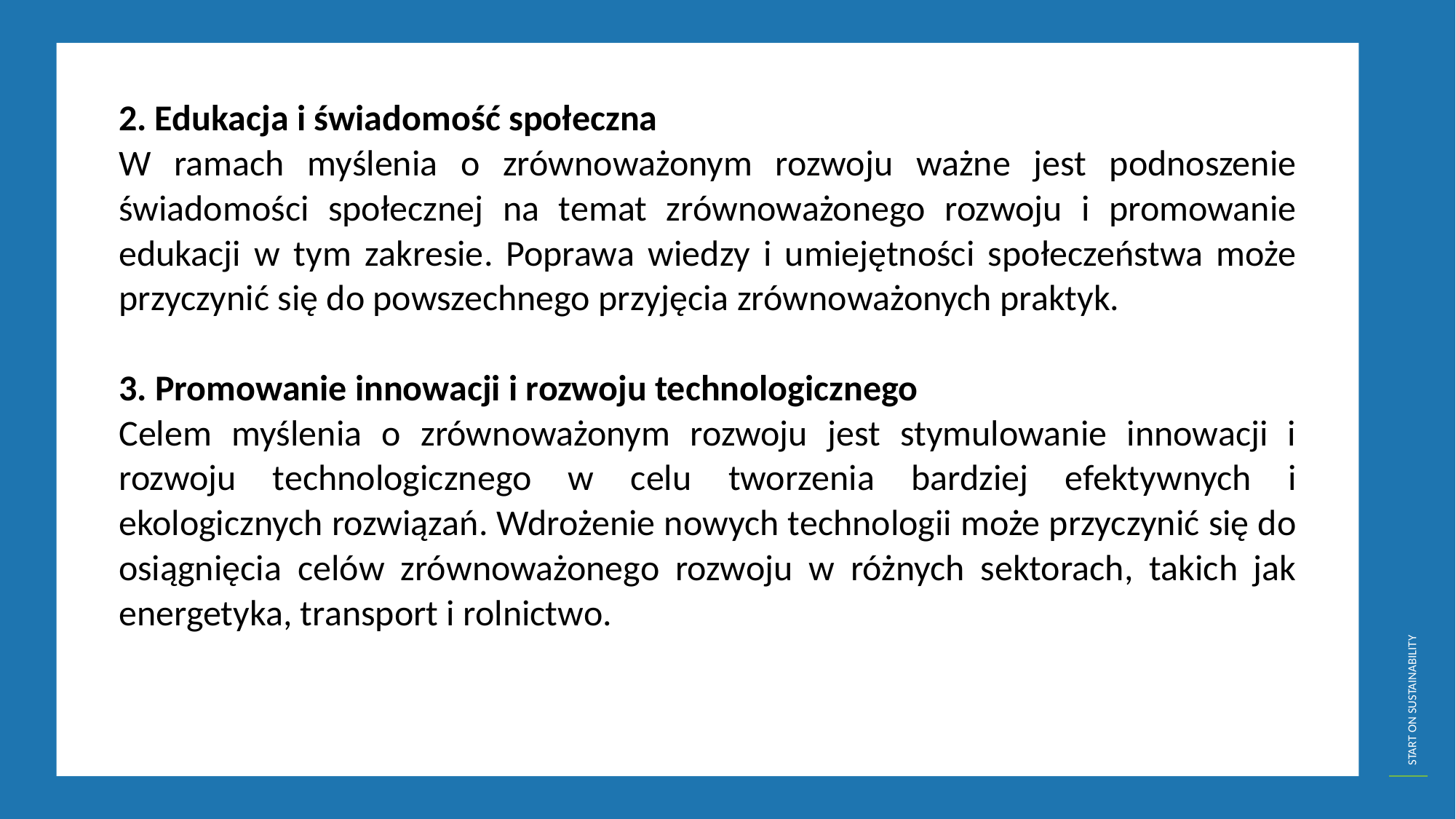

2. Edukacja i świadomość społeczna
W ramach myślenia o zrównoważonym rozwoju ważne jest podnoszenie świadomości społecznej na temat zrównoważonego rozwoju i promowanie edukacji w tym zakresie. Poprawa wiedzy i umiejętności społeczeństwa może przyczynić się do powszechnego przyjęcia zrównoważonych praktyk.

3. Promowanie innowacji i rozwoju technologicznego
Celem myślenia o zrównoważonym rozwoju jest stymulowanie innowacji i rozwoju technologicznego w celu tworzenia bardziej efektywnych i ekologicznych rozwiązań. Wdrożenie nowych technologii może przyczynić się do osiągnięcia celów zrównoważonego rozwoju w różnych sektorach, takich jak energetyka, transport i rolnictwo.